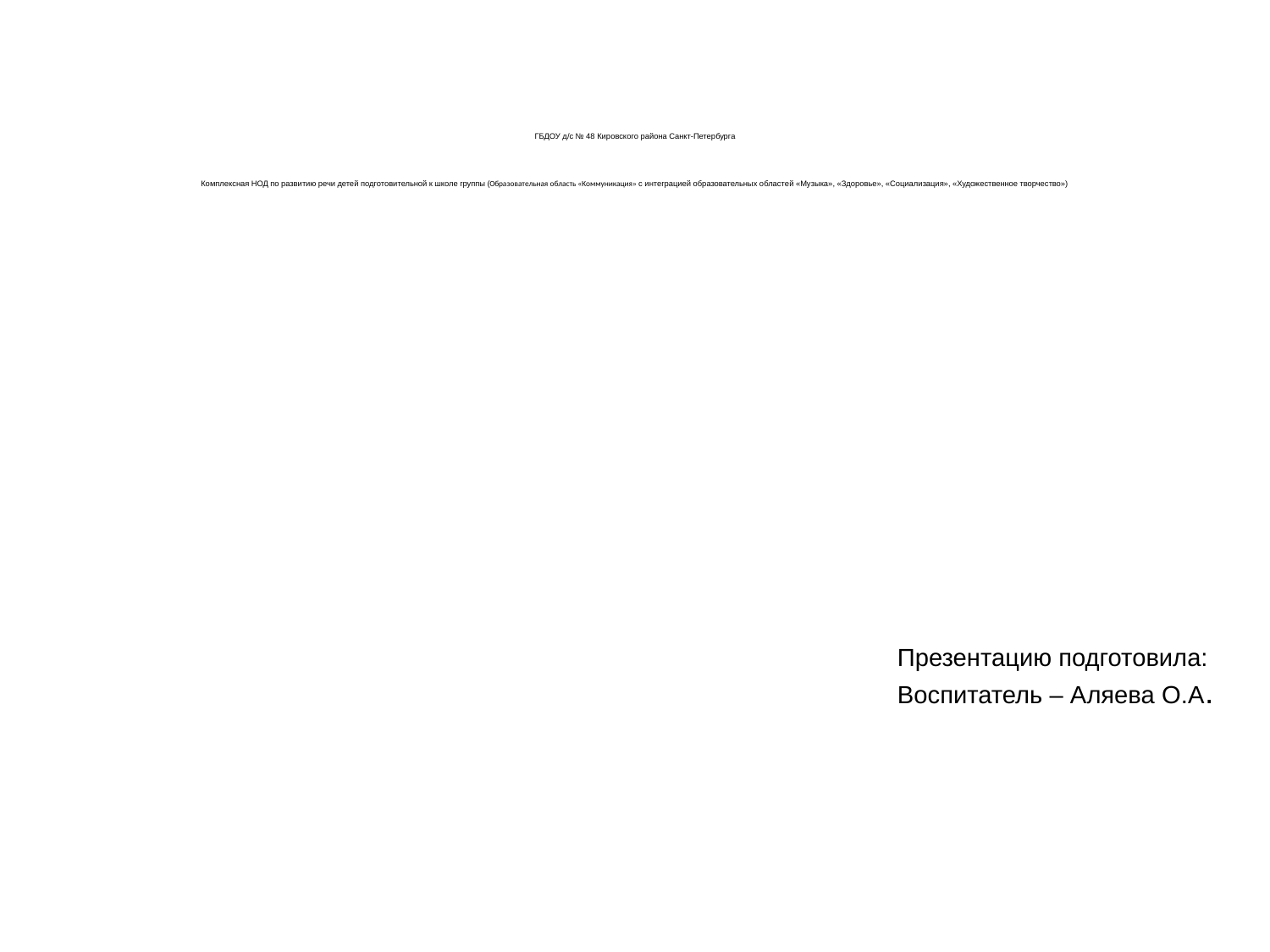

# ГБДОУ д/с № 48 Кировского района Санкт-Петербурга Комплексная НОД по развитию речи детей подготовительной к школе группы (Образовательная область «Коммуникация» с интеграцией образовательных областей «Музыка», «Здоровье», «Социализация», «Художественное творчество»)
Презентацию подготовила:
Воспитатель – Аляева О.А.